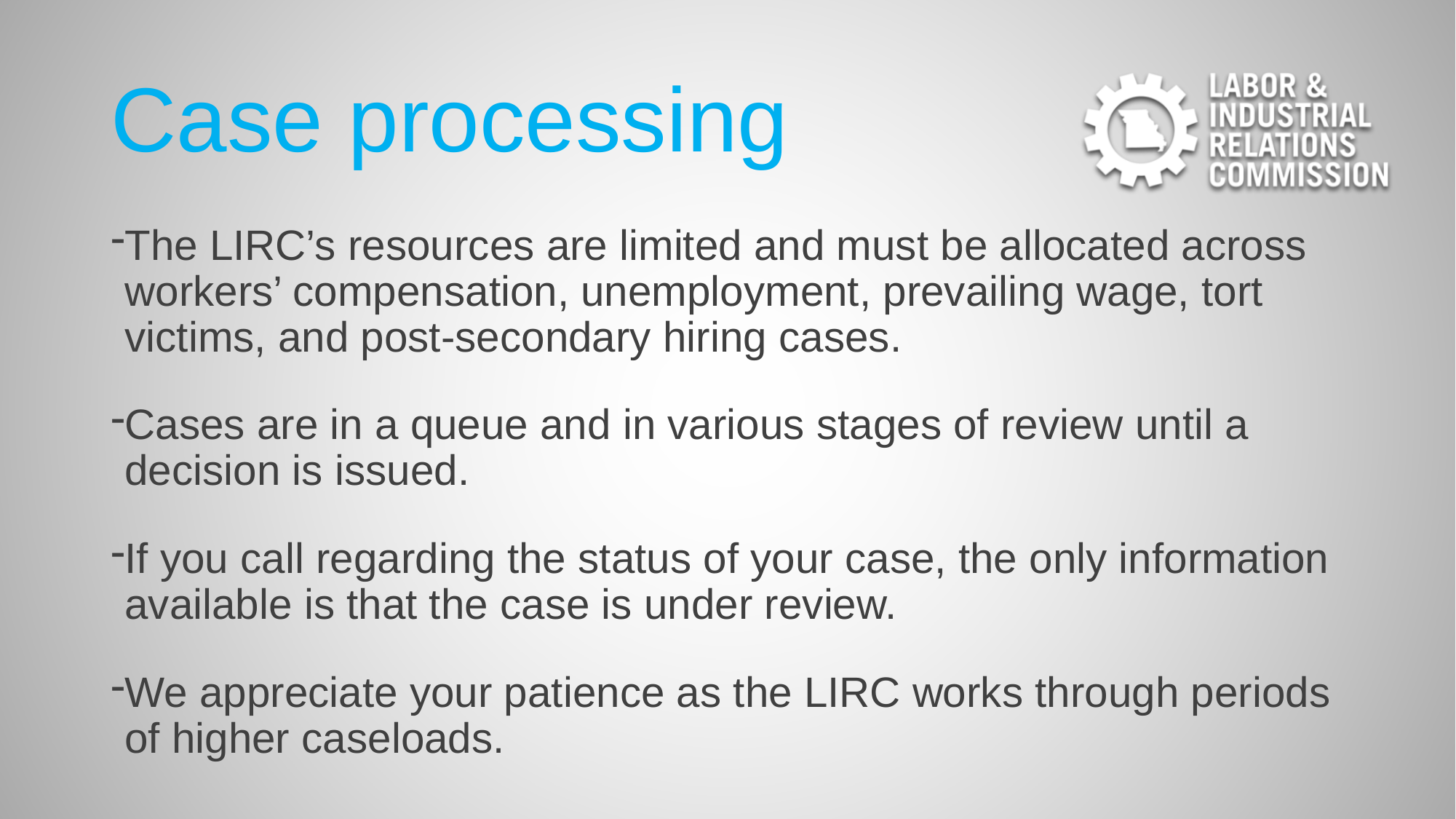

# Case processing
The LIRC’s resources are limited and must be allocated across workers’ compensation, unemployment, prevailing wage, tort victims, and post-secondary hiring cases.

Cases are in a queue and in various stages of review until a decision is issued.

If you call regarding the status of your case, the only information available is that the case is under review.

We appreciate your patience as the LIRC works through periods of higher caseloads.